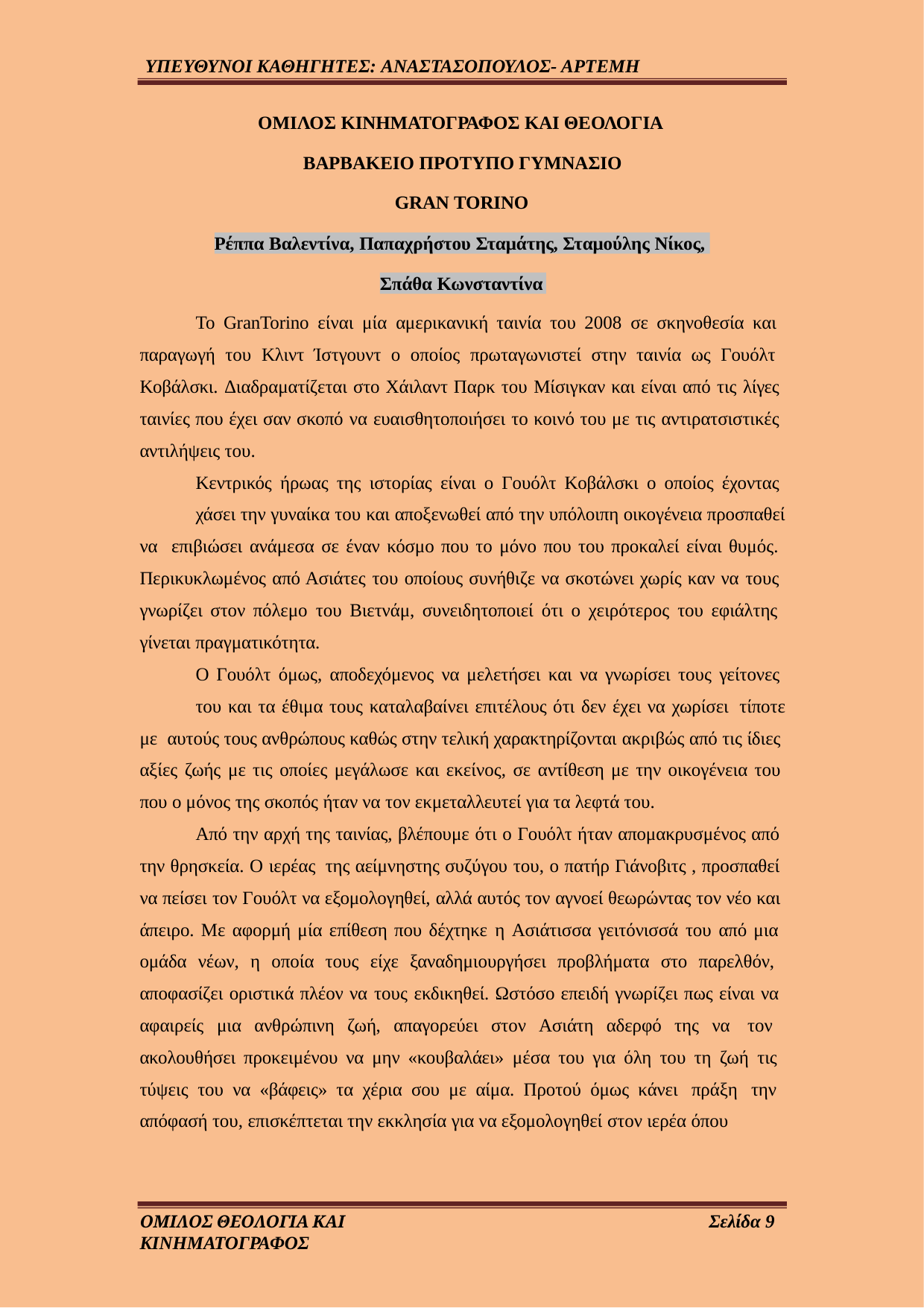

ΥΠΕΥΘΥΝΟΙ ΚΑΘΗΓΗΤΕΣ: ΑΝΑΣΤΑΣΟΠΟΥΛΟΣ- ΑΡΤΕΜΗ
ΟΜΙΛΟΣ ΚΙΝΗΜΑΤΟΓΡΑΦΟΣ ΚΑΙ ΘΕΟΛΟΓΙΑ  ΒΑΡΒΑΚΕΙΟ ΠΡΟΤΥΠΟ ΓΥΜΝΑΣΙΟ
GRAN TORINO

Ρέππα Βαλεντίνα, Παπαχρήστου Σταμάτης, Σταμούλης Νίκος,
Σπάθα Κωνσταντίνα
Το GranTorino είναι μία αμερικανική ταινία του 2008 σε σκηνοθεσία και  παραγωγή του Κλιντ Ίστγουντ ο οποίος πρωταγωνιστεί στην ταινία ως Γουόλτ  Κοβάλσκι. Διαδραματίζεται στο Χάιλαντ Παρκ του Μίσιγκαν και είναι από τις λίγες  ταινίες που έχει σαν σκοπό να ευαισθητοποιήσει το κοινό του με τις αντιρατσιστικές  αντιλήψεις του.
Κεντρικός ήρωας της ιστορίας είναι ο Γουόλτ Κοβάλσκι ο οποίος έχοντας
χάσει την γυναίκα του και αποξενωθεί από την υπόλοιπη οικογένεια προσπαθεί να  επιβιώσει ανάμεσα σε έναν κόσμο που το μόνο που του προκαλεί είναι θυμός.  Περικυκλωμένος από Ασιάτες του οποίους συνήθιζε να σκοτώνει χωρίς καν να τους  γνωρίζει στον πόλεμο του Βιετνάμ, συνειδητοποιεί ότι ο χειρότερος του εφιάλτης  γίνεται πραγματικότητα.
Ο Γουόλτ όμως, αποδεχόμενος να μελετήσει και να γνωρίσει τους γείτονες
του και τα έθιμα τους καταλαβαίνει επιτέλους ότι δεν έχει να χωρίσει τίποτε με  αυτούς τους ανθρώπους καθώς στην τελική χαρακτηρίζονται ακριβώς από τις ίδιες  αξίες ζωής με τις οποίες μεγάλωσε και εκείνος, σε αντίθεση με την οικογένεια του  που ο μόνος της σκοπός ήταν να τον εκμεταλλευτεί για τα λεφτά του.
Από την αρχή της ταινίας, βλέπουμε ότι ο Γουόλτ ήταν απομακρυσμένος από  την θρησκεία. Ο ιερέας της αείμνηστης συζύγου του, ο πατήρ Γιάνοβιτς , προσπαθεί  να πείσει τον Γουόλτ να εξομολογηθεί, αλλά αυτός τον αγνοεί θεωρώντας τον νέο και  άπειρο. Με αφορμή μία επίθεση που δέχτηκε η Ασιάτισσα γειτόνισσά του από μια  ομάδα νέων, η οποία τους είχε ξαναδημιουργήσει προβλήματα στο παρελθόν,  αποφασίζει οριστικά πλέον να τους εκδικηθεί. Ωστόσο επειδή γνωρίζει πως είναι να  αφαιρείς μια ανθρώπινη ζωή, απαγορεύει στον Ασιάτη αδερφό της να τον  ακολουθήσει προκειμένου να μην «κουβαλάει» μέσα του για όλη του τη ζωή τις  τύψεις του να «βάφεις» τα χέρια σου με αίμα. Προτού όμως κάνει πράξη την  απόφασή του, επισκέπτεται την εκκλησία για να εξομολογηθεί στον ιερέα όπου

ΟΜΙΛΟΣ ΘΕΟΛΟΓΙΑ ΚΑΙ ΚΙΝΗΜΑΤΟΓΡΑΦΟΣ
Σελίδα 9